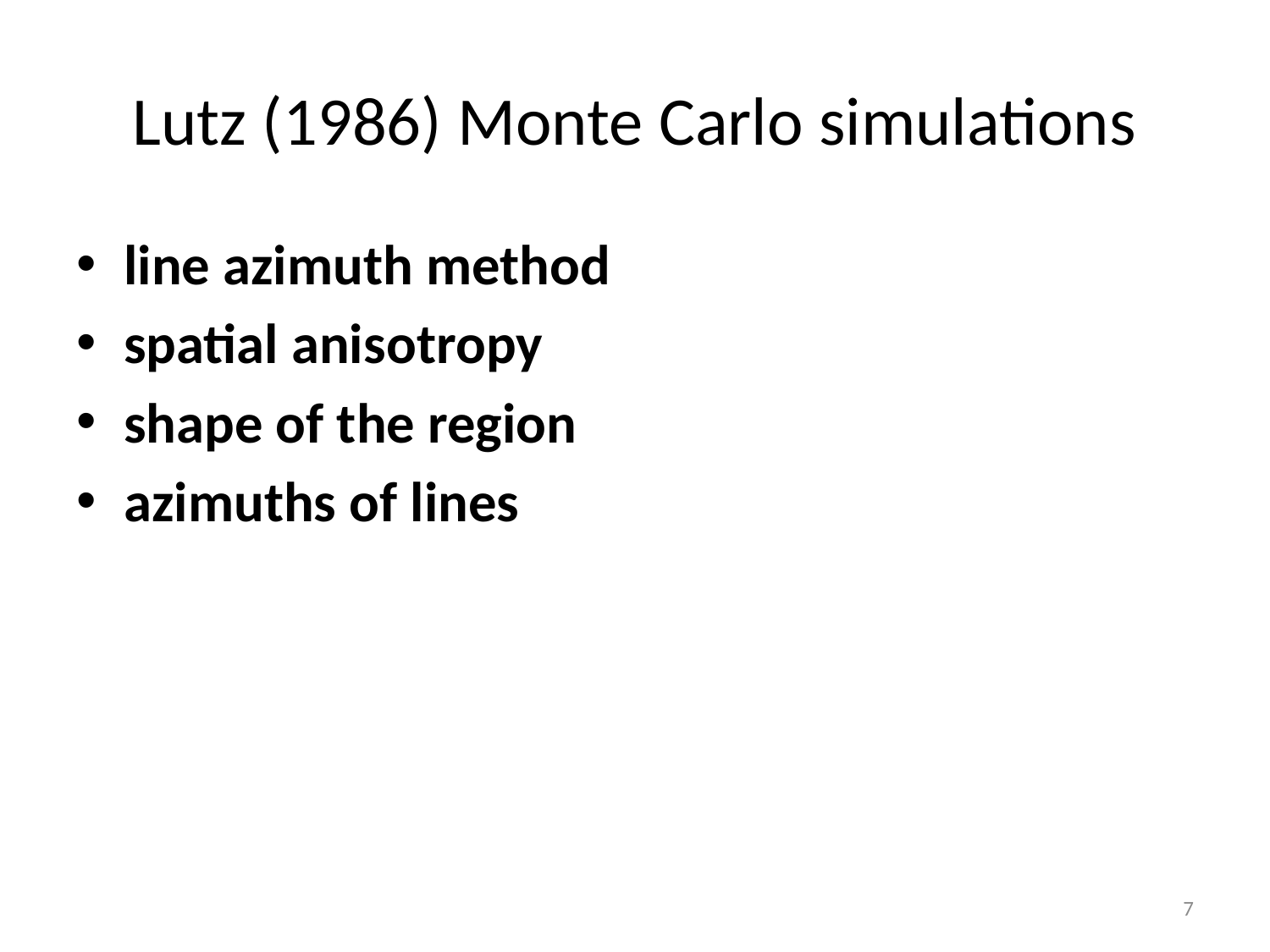

# Lutz (1986) Monte Carlo simulations
line azimuth method
spatial anisotropy
shape of the region
azimuths of lines
7